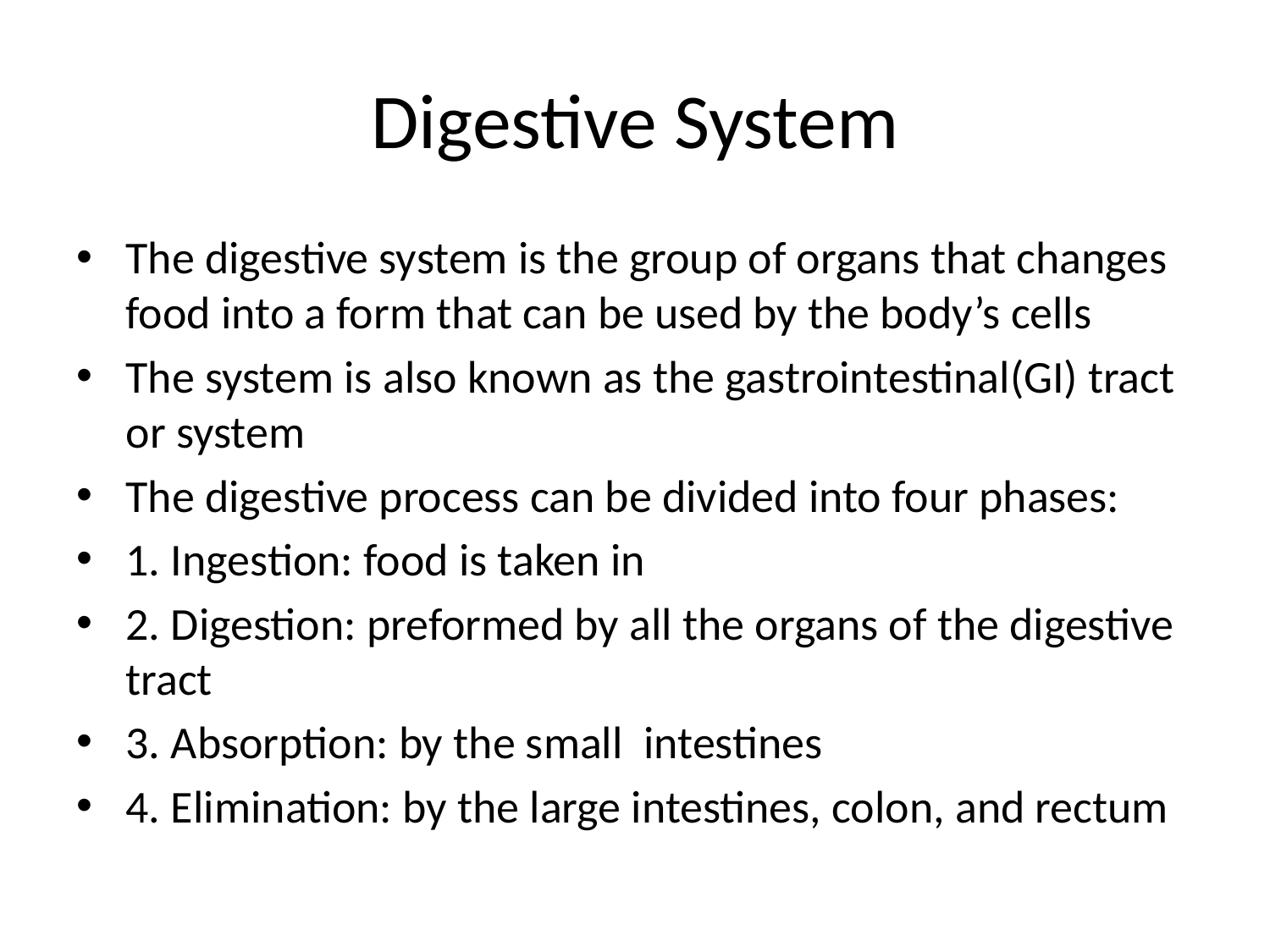

# Digestive System
The digestive system is the group of organs that changes food into a form that can be used by the body’s cells
The system is also known as the gastrointestinal(GI) tract or system
The digestive process can be divided into four phases:
1. Ingestion: food is taken in
2. Digestion: preformed by all the organs of the digestive tract
3. Absorption: by the small  intestines
4. Elimination: by the large intestines, colon, and rectum